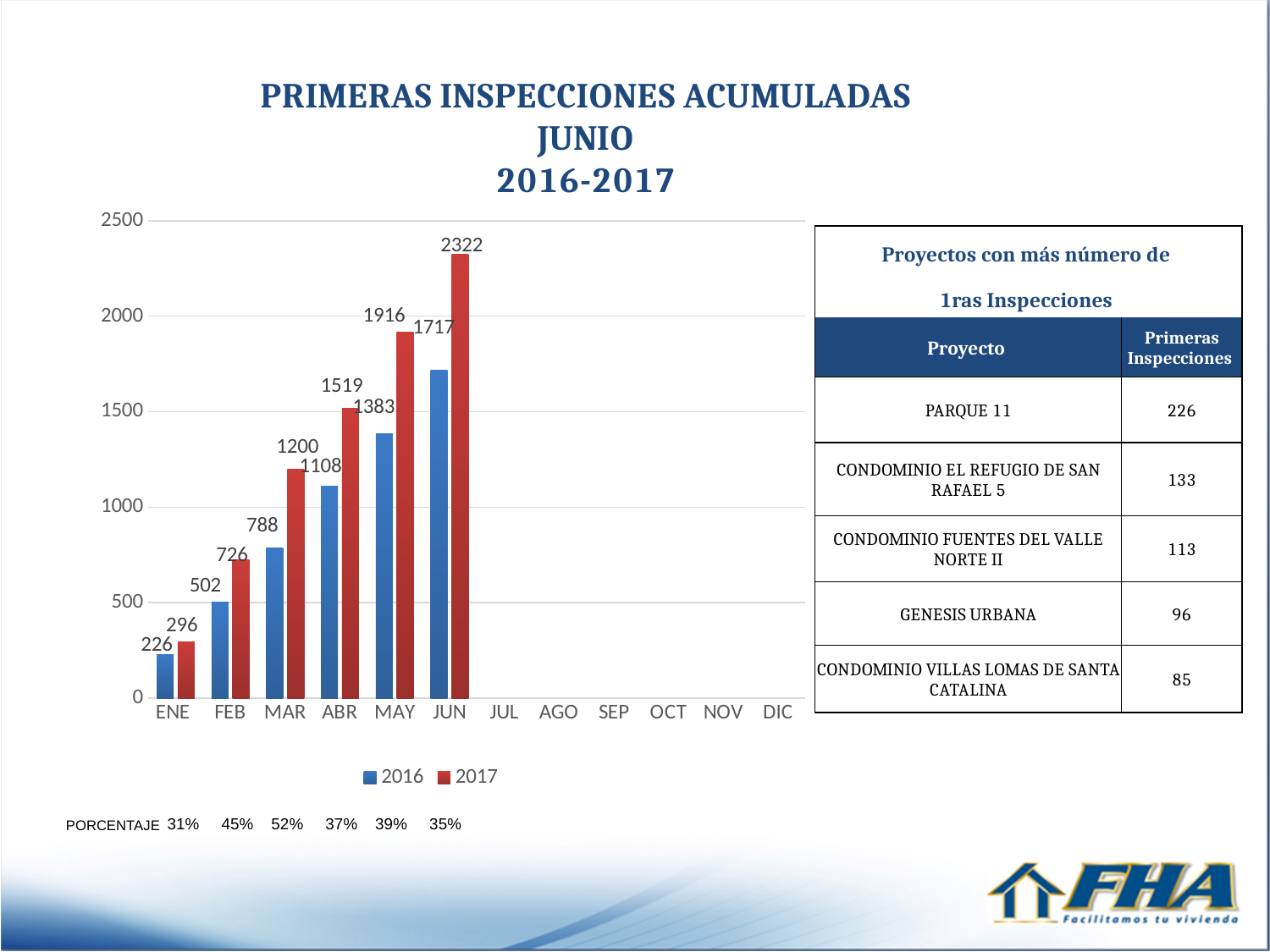

PRIMERAS INSPECCIONES ACUMULADAS
JUNIO
2016-2017

### Chart

| Category | 2016 | 2017 |
|---|---|---|
| ENE  | 226.0 | 296.0 |
| FEB | 502.0 | 726.0 |
| MAR | 788.0 | 1200.0 |
| ABR | 1108.0 | 1519.0 |
| MAY | 1383.0 | 1916.0 |
| JUN | 1717.0 | 2322.0 |
| JUL | None | None |
| AGO | None | None |
| SEP | None | None |
| OCT | None | None |
| NOV | None | None |
| DIC | None | None |
| Proyectos con más número de |  |
| --- | --- |
| 1ras Inspecciones |  |
| Proyecto | Primeras Inspecciones |
| PARQUE 11 | 226 |
| CONDOMINIO EL REFUGIO DE SAN RAFAEL 5 | 133 |
| CONDOMINIO FUENTES DEL VALLE NORTE II | 113 |
| GENESIS URBANA | 96 |
| CONDOMINIO VILLAS LOMAS DE SANTA CATALINA | 85 |
31%     45%    52%     37%    39%     35%
PORCENTAJE